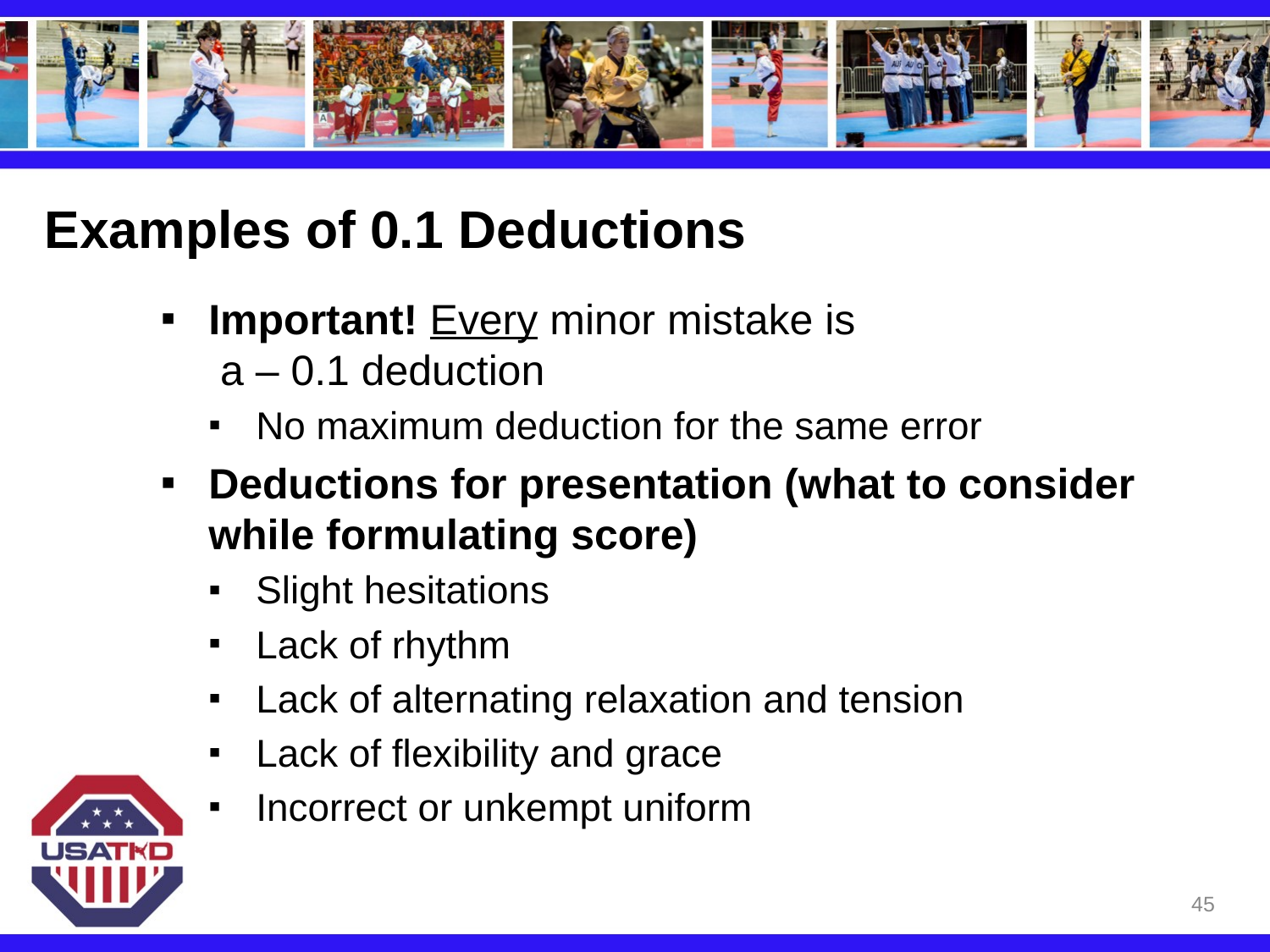

# Examples of 0.1 Deductions
Important! Every minor mistake is
 a – 0.1 deduction
No maximum deduction for the same error
Deductions for presentation (what to consider while formulating score)
Slight hesitations
Lack of rhythm
Lack of alternating relaxation and tension
Lack of flexibility and grace
Incorrect or unkempt uniform

45